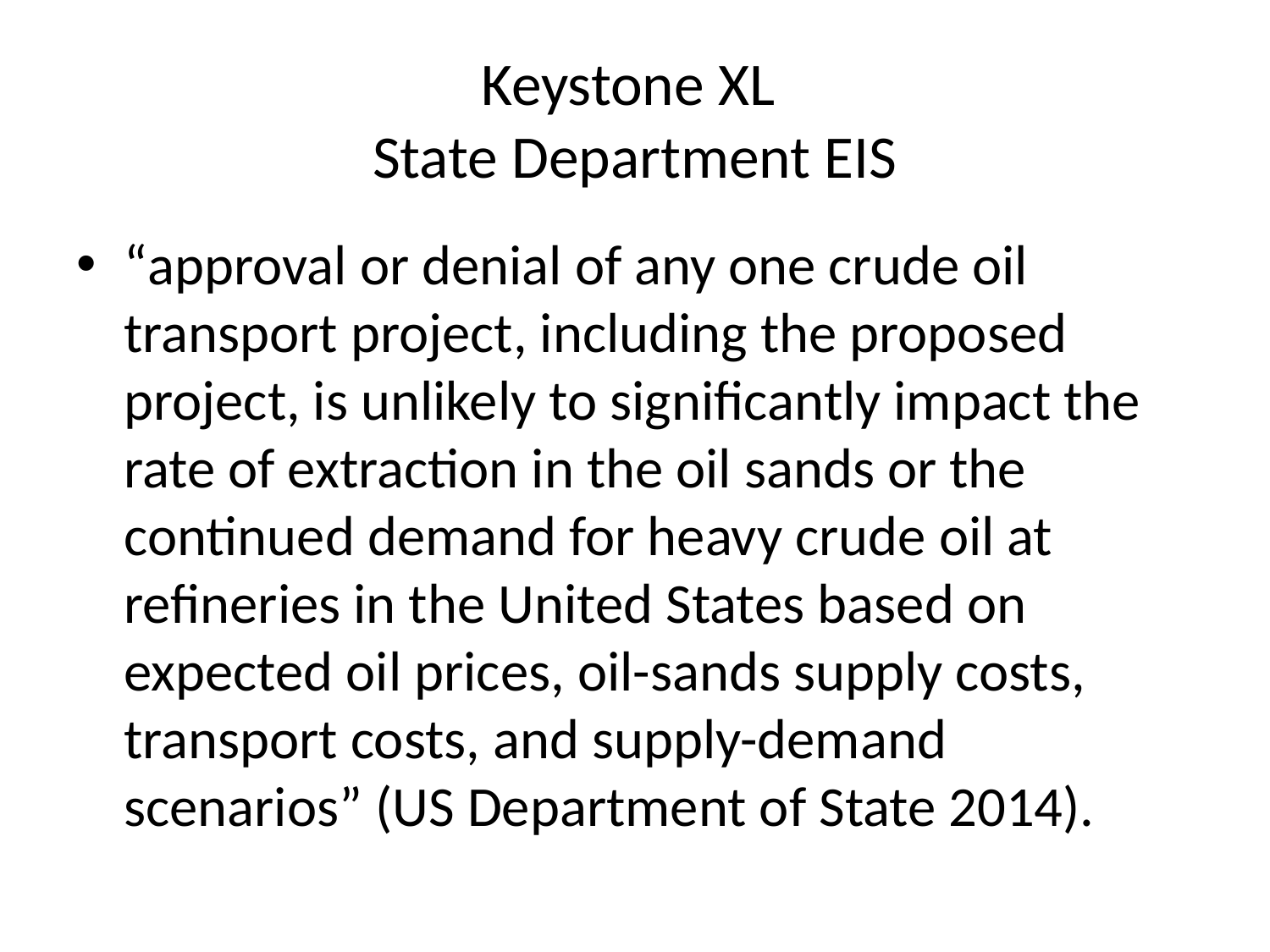

# Keystone XL State Department EIS
“approval or denial of any one crude oil transport project, including the proposed project, is unlikely to significantly impact the rate of extraction in the oil sands or the continued demand for heavy crude oil at refineries in the United States based on expected oil prices, oil-sands supply costs, transport costs, and supply-demand scenarios” (US Department of State 2014).